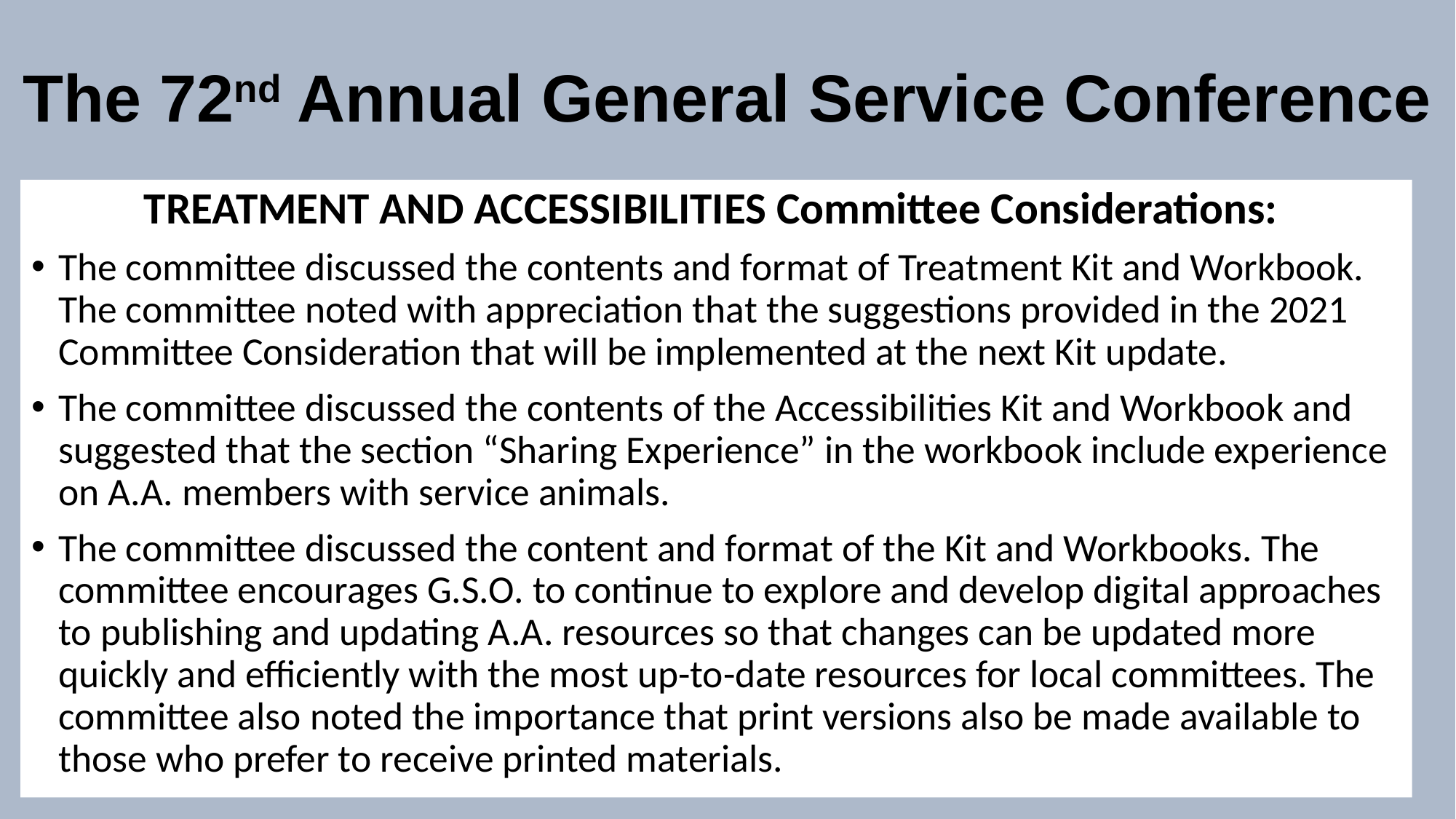

# The 72nd Annual General Service Conference
TREATMENT AND ACCESSIBILITIES Committee Considerations:
The committee discussed the contents and format of Treatment Kit and Workbook. The committee noted with appreciation that the suggestions provided in the 2021 Committee Consideration that will be implemented at the next Kit update.
The committee discussed the contents of the Accessibilities Kit and Workbook and suggested that the section “Sharing Experience” in the workbook include experience on A.A. members with service animals.
The committee discussed the content and format of the Kit and Workbooks. The committee encourages G.S.O. to continue to explore and develop digital approaches to publishing and updating A.A. resources so that changes can be updated more quickly and efficiently with the most up-to-date resources for local committees. The committee also noted the importance that print versions also be made available to those who prefer to receive printed materials.